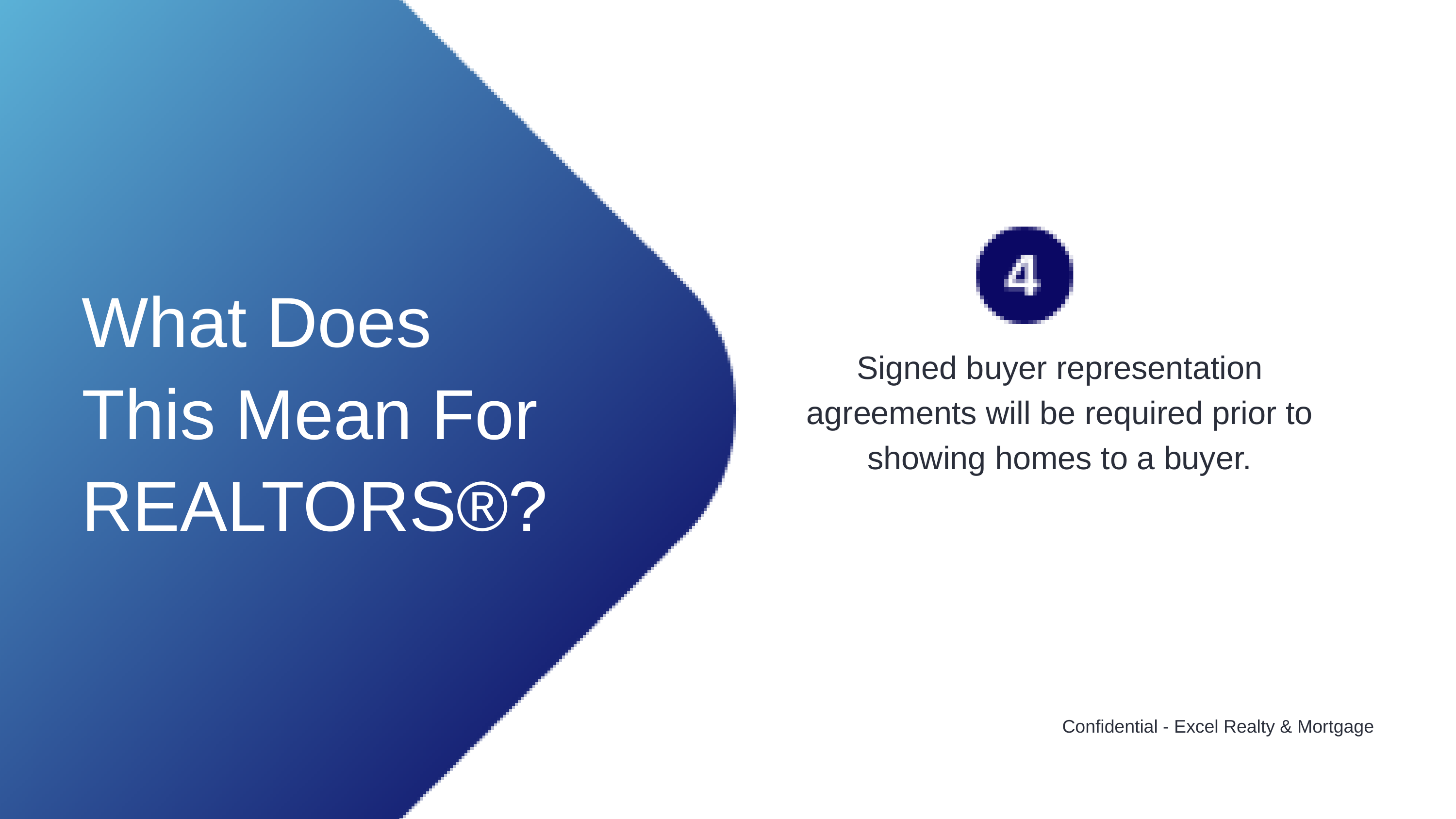

What Does This Mean For REALTORS®?
Signed buyer representation agreements will be required prior to showing homes to a buyer.
Confidential - Excel Realty & Mortgage